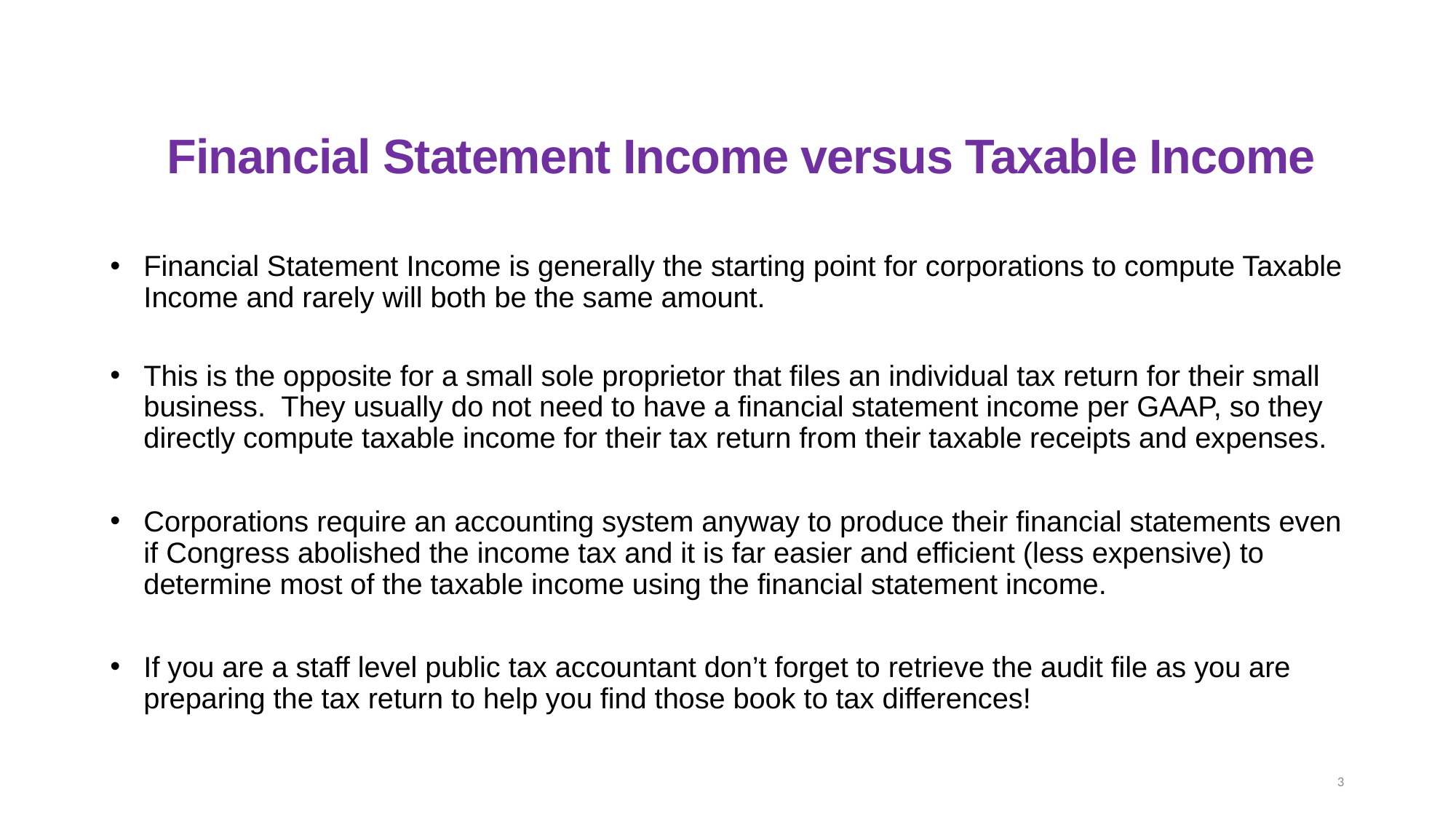

# Financial Statement Income versus Taxable Income
Financial Statement Income is generally the starting point for corporations to compute Taxable Income and rarely will both be the same amount.

This is the opposite for a small sole proprietor that files an individual tax return for their small business.  They usually do not need to have a financial statement income per GAAP, so they directly compute taxable income for their tax return from their taxable receipts and expenses.

Corporations require an accounting system anyway to produce their financial statements even if Congress abolished the income tax and it is far easier and efficient (less expensive) to determine most of the taxable income using the financial statement income.

If you are a staff level public tax accountant don’t forget to retrieve the audit file as you are preparing the tax return to help you find those book to tax differences!

3